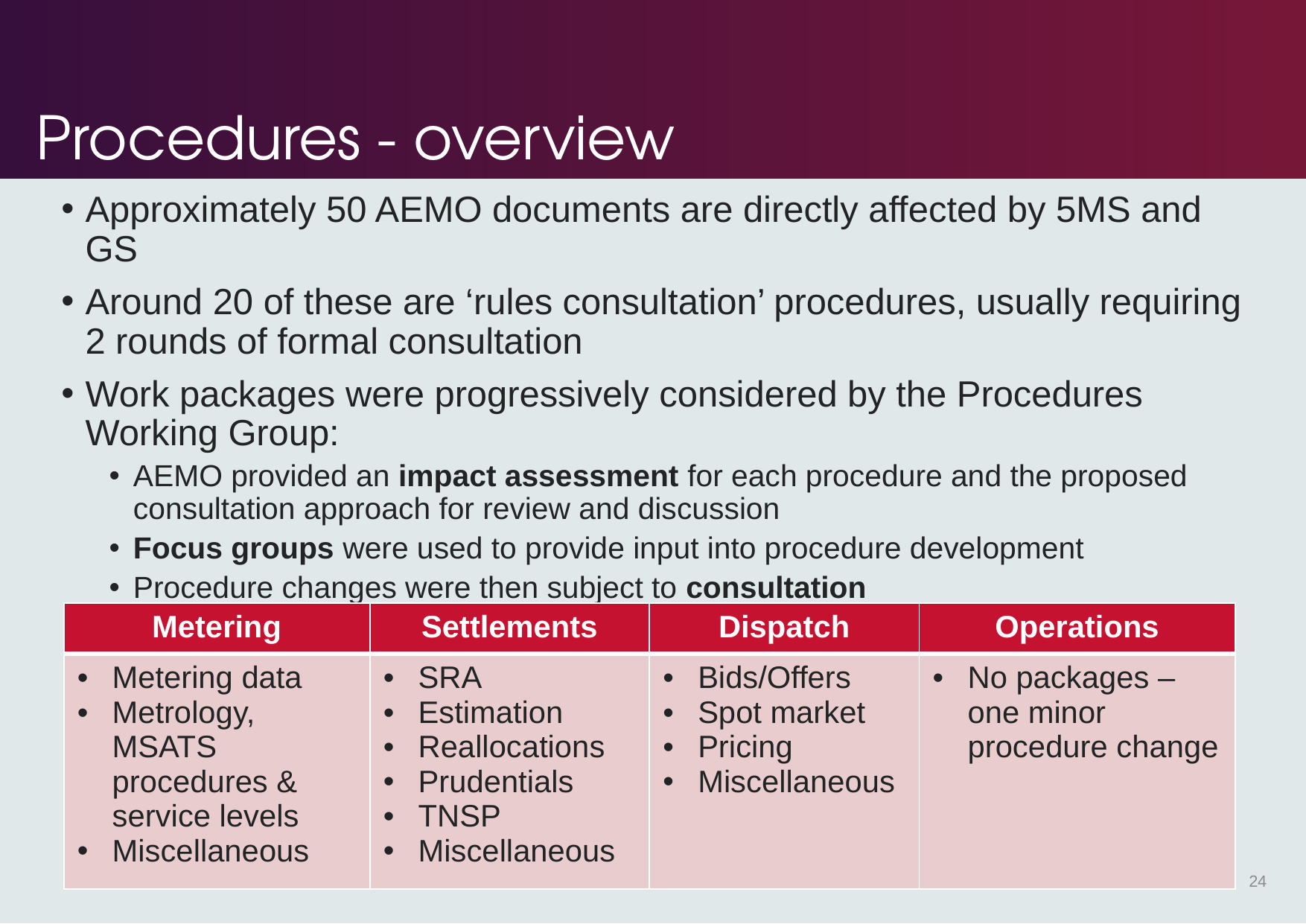

# Procedures - overview
Approximately 50 AEMO documents are directly affected by 5MS and GS
Around 20 of these are ‘rules consultation’ procedures, usually requiring 2 rounds of formal consultation
Work packages were progressively considered by the Procedures Working Group:
AEMO provided an impact assessment for each procedure and the proposed consultation approach for review and discussion
Focus groups were used to provide input into procedure development
Procedure changes were then subject to consultation
| Metering | Settlements | Dispatch | Operations |
| --- | --- | --- | --- |
| Metering data Metrology, MSATS procedures & service levels Miscellaneous | SRA Estimation Reallocations Prudentials TNSP Miscellaneous | Bids/Offers Spot market Pricing Miscellaneous | No packages – one minor procedure change |
24